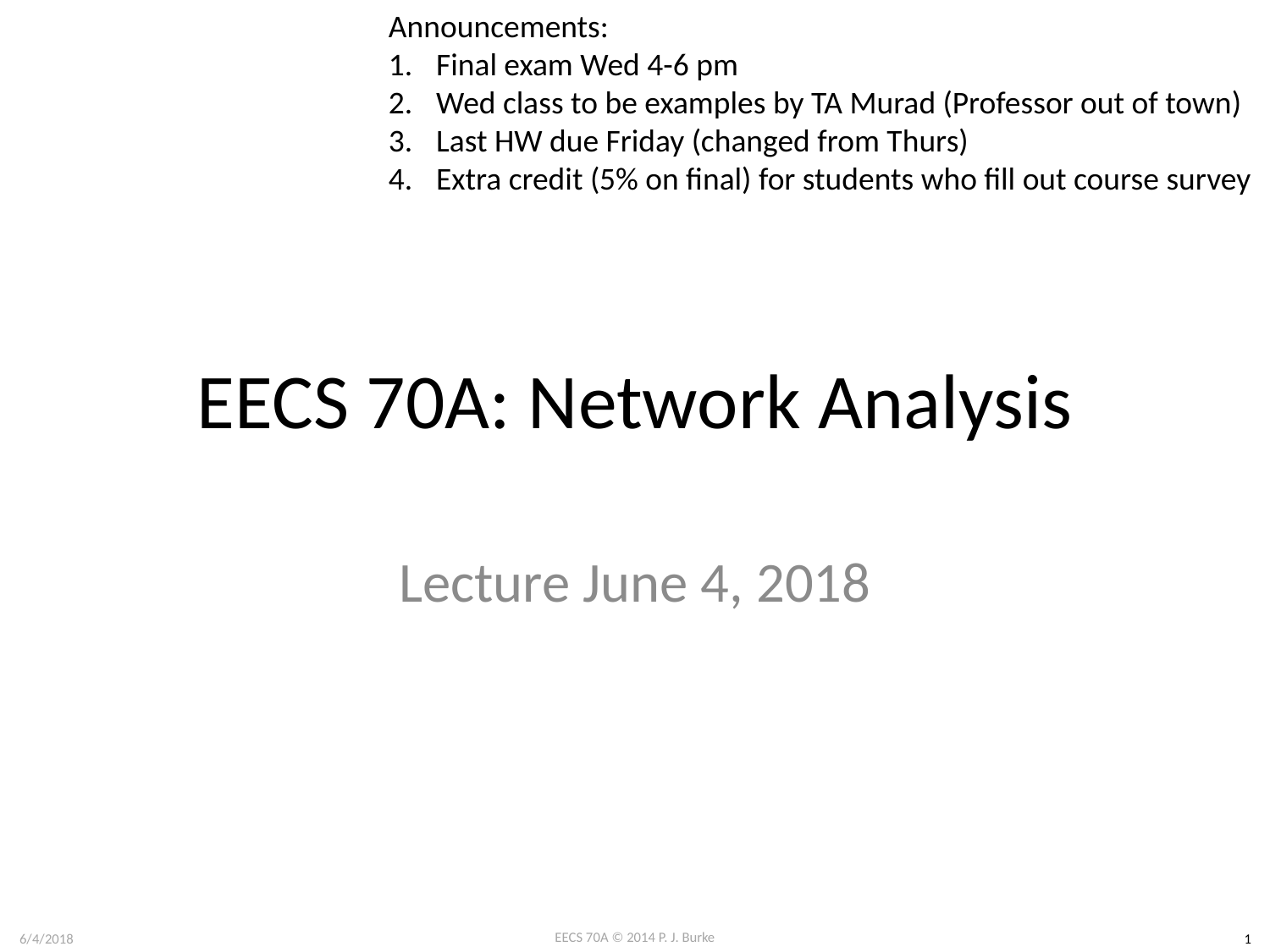

Announcements:
Final exam Wed 4-6 pm
Wed class to be examples by TA Murad (Professor out of town)
Last HW due Friday (changed from Thurs)
Extra credit (5% on final) for students who fill out course survey
# EECS 70A: Network Analysis
Lecture June 4, 2018